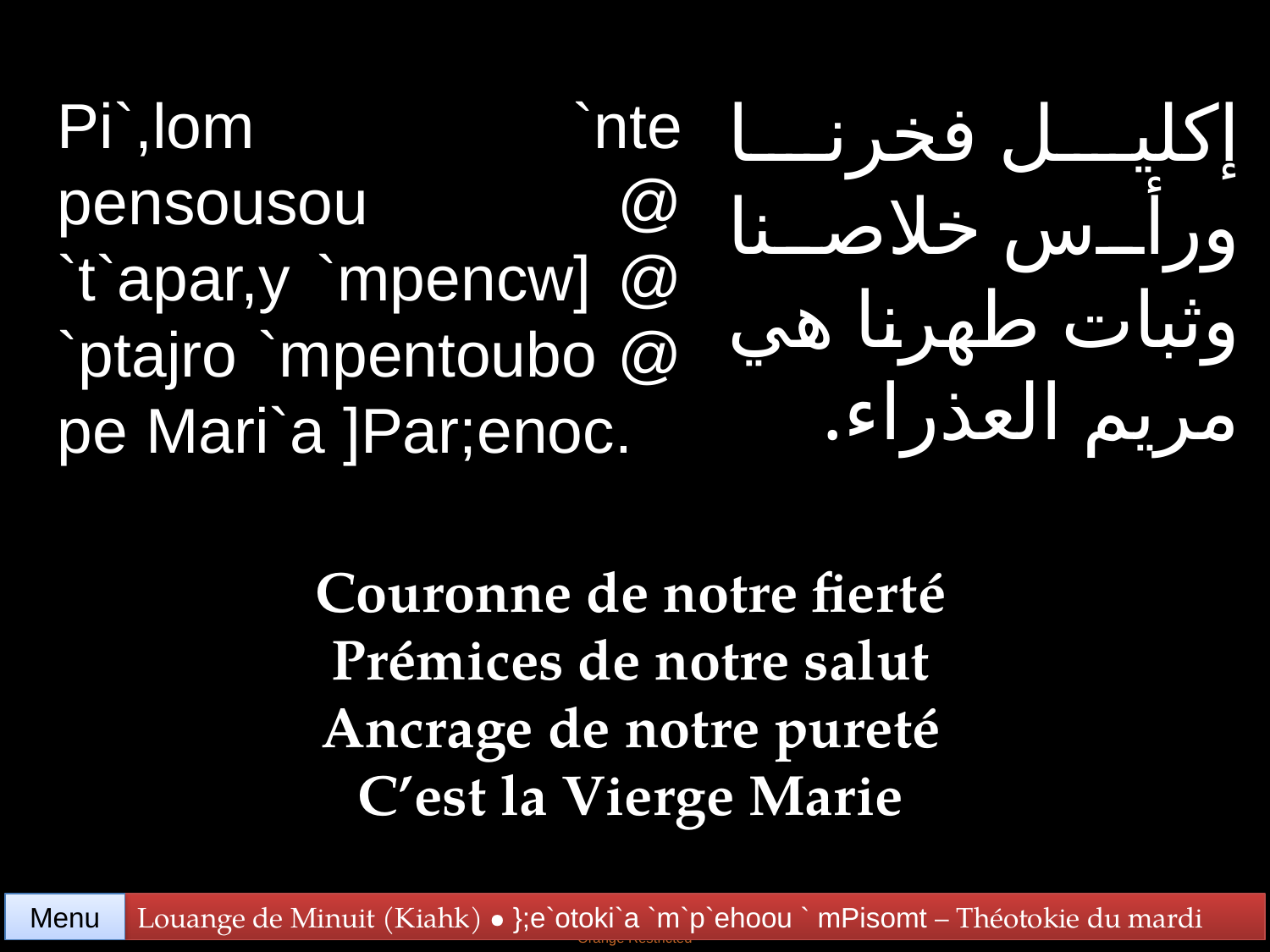

إكليل فخرنا ورأس خلاصنا وثبات طهرنا هي مريم العذراء.
Pi`,lom `nte pensousou @ `t`apar,y `mpencw] @ `ptajro `mpentoubo @ pe Mari`a ]Par;enoc.

Couronne de notre fierté
Prémices de notre salut
Ancrage de notre pureté
C’est la Vierge Marie
Menu
Louange de Minuit (Kiahk) • };e`otoki`a `m`p`ehoou ` mPisomt – Théotokie du mardi